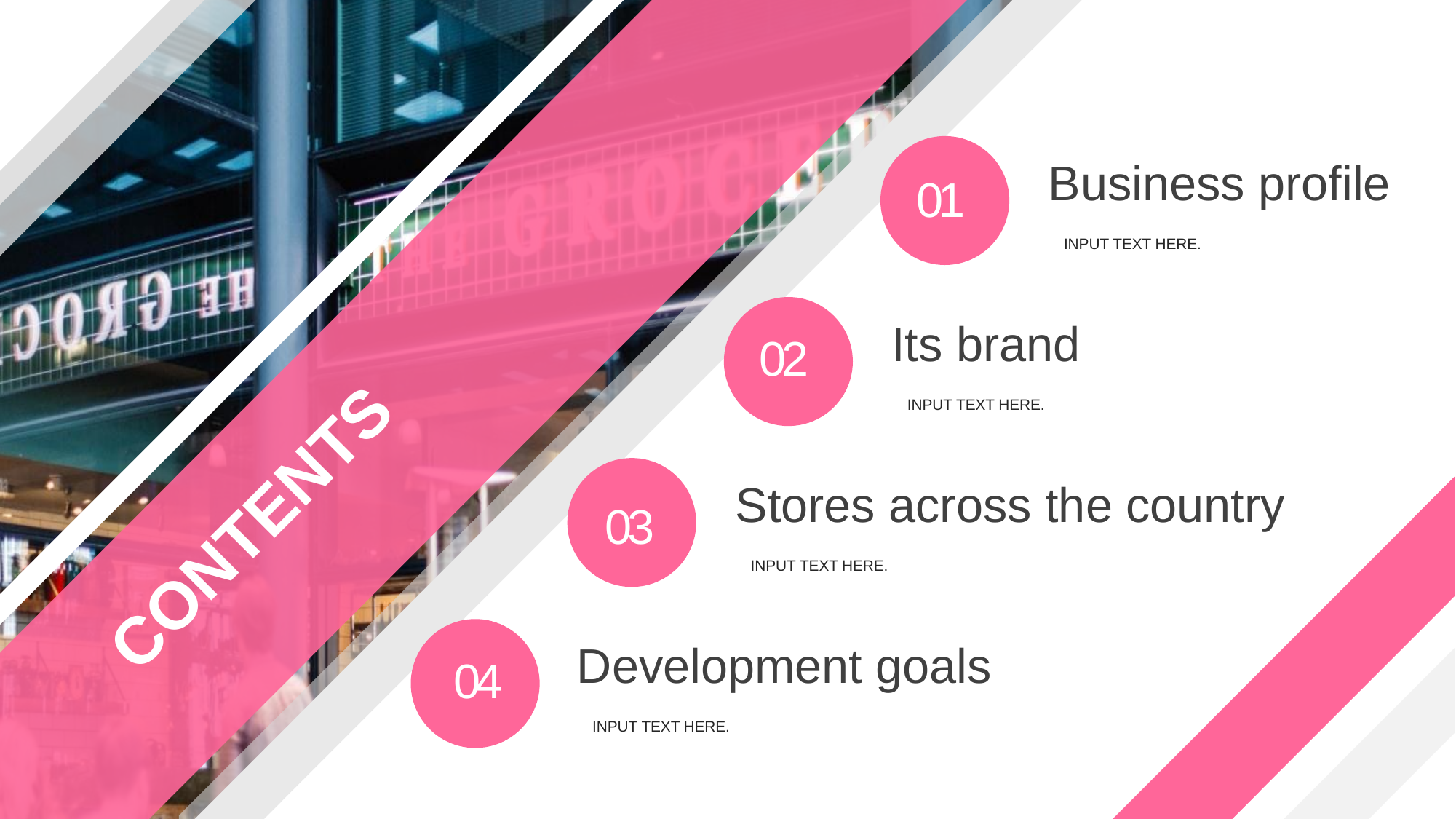

CONTENTS

01
Business profile
INPUT TEXT HERE.

02
Its brand
INPUT TEXT HERE.

03
Stores across the country
INPUT TEXT HERE.

04
Development goals
INPUT TEXT HERE.